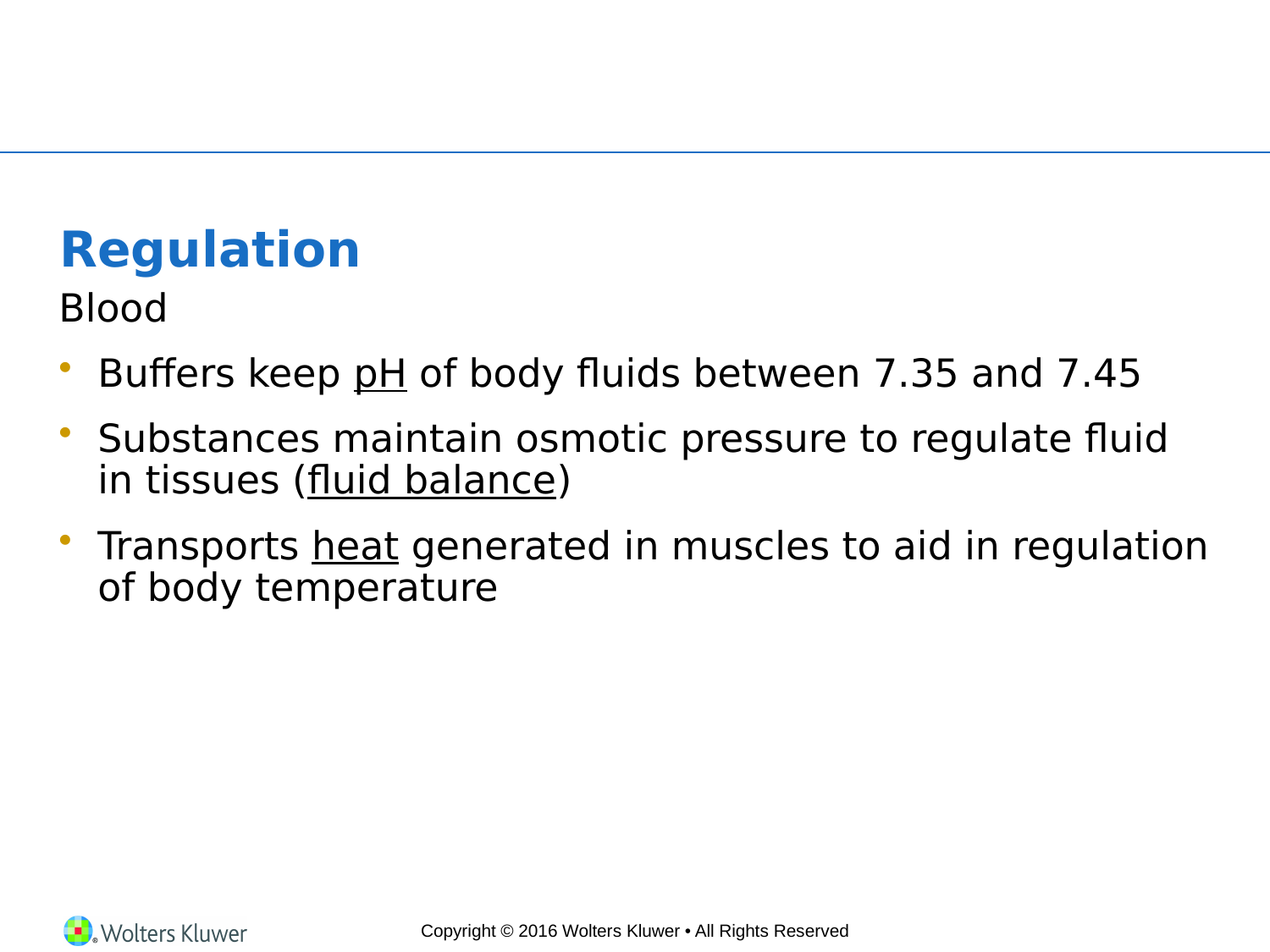

# Regulation
Blood
Buffers keep pH of body fluids between 7.35 and 7.45
Substances maintain osmotic pressure to regulate fluid in tissues (fluid balance)
Transports heat generated in muscles to aid in regulation of body temperature